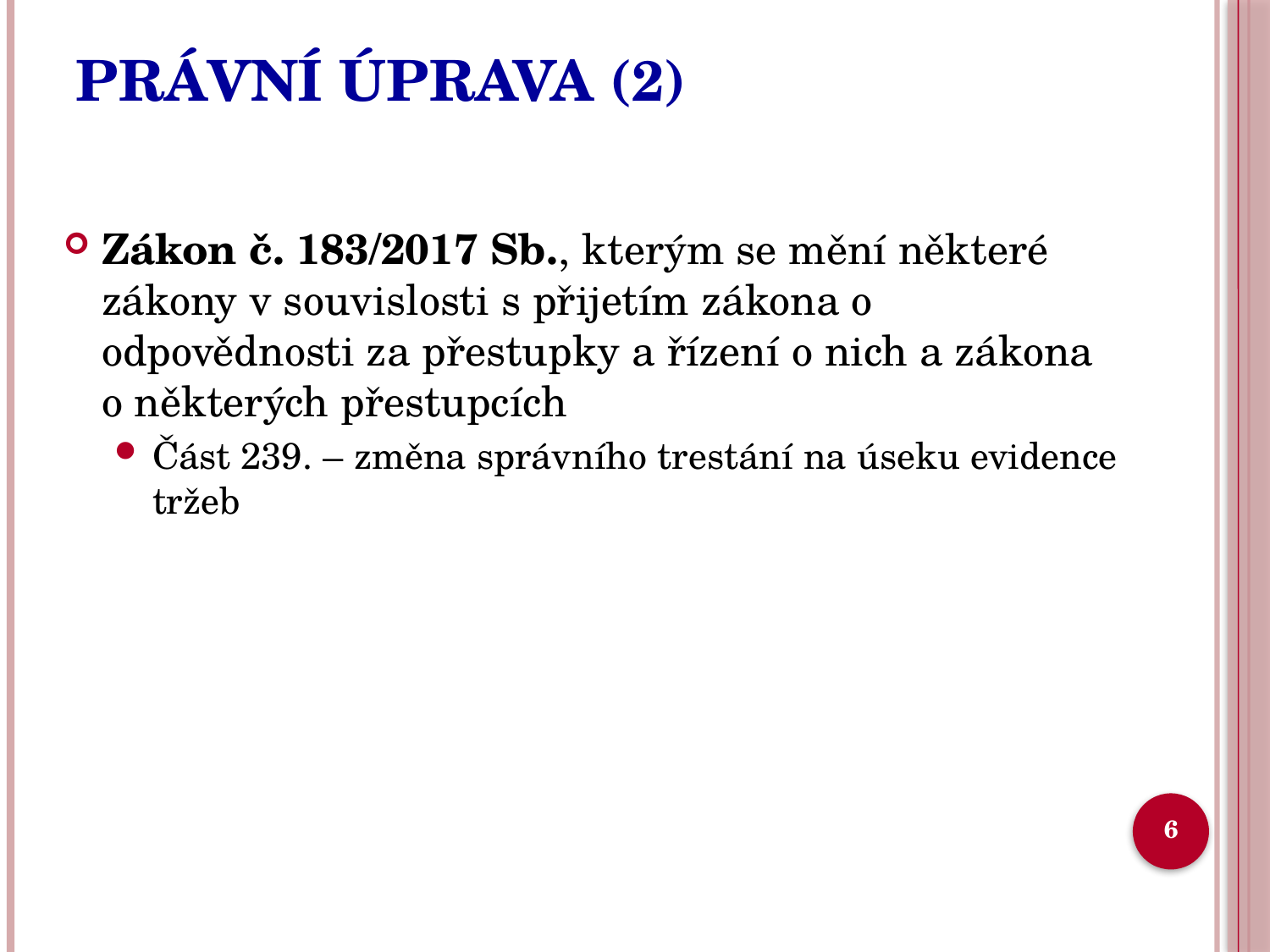

# PRÁVNÍ ÚPRAVA (2)
Zákon č. 183/2017 Sb., kterým se mění některé zákony v souvislosti s přijetím zákona o odpovědnosti za přestupky a řízení o nich a zákona o některých přestupcích
Část 239. – změna správního trestání na úseku evidence tržeb
6